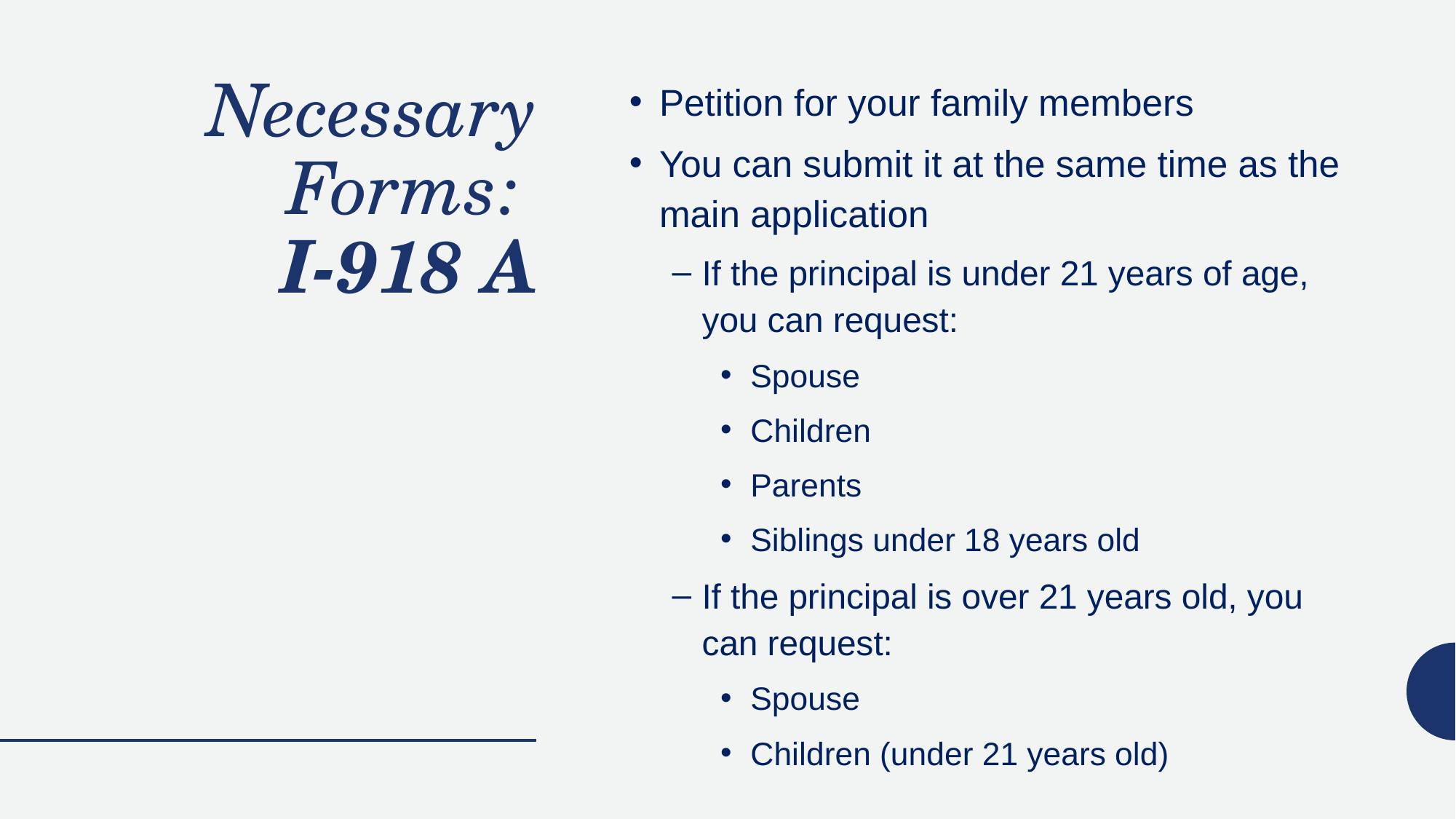

Petition for your family members
You can submit it at the same time as the main application
If the principal is under 21 years of age, you can request:
Spouse
Children
Parents
Siblings under 18 years old
If the principal is over 21 years old, you can request:
Spouse
Children (under 21 years old)

# Necessary Forms: I-918 A